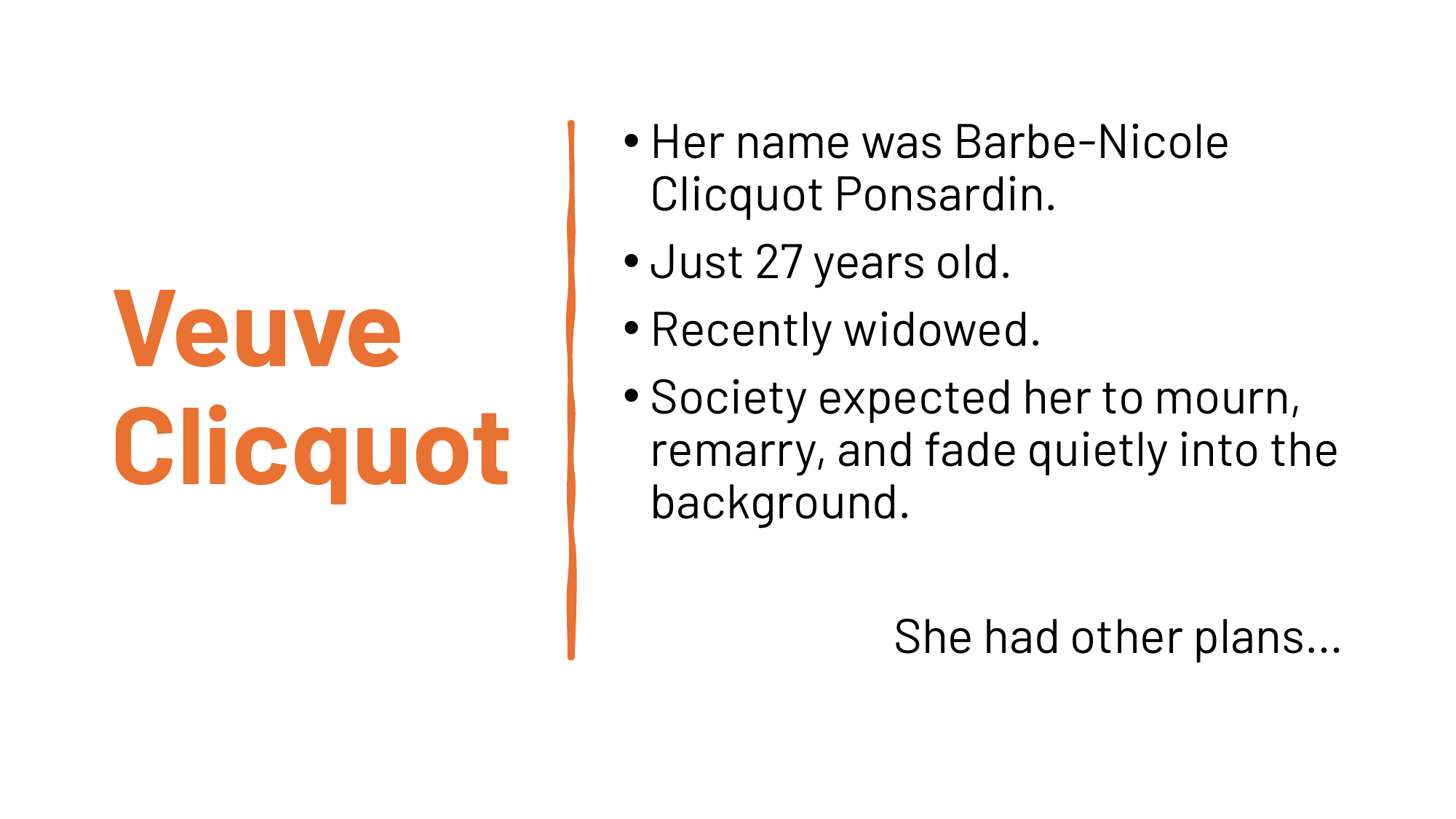

# Veuve Clicquot
Her name was Barbe-Nicole Clicquot Ponsardin.
Just 27 years old.
Recently widowed.
Society expected her to mourn, remarry, and fade quietly into the background.

She had other plans…